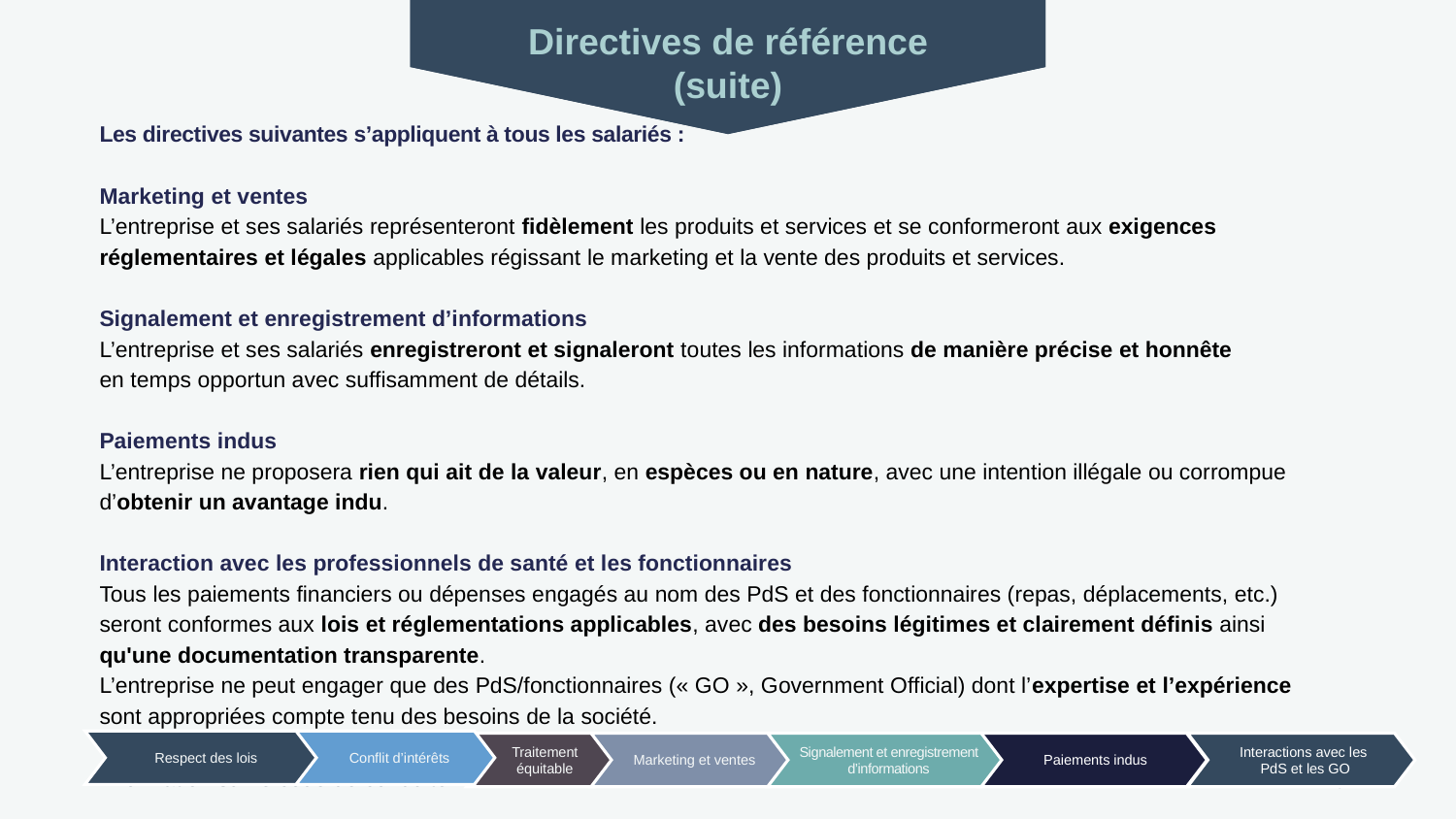

Directives de référence
(suite)
Les directives suivantes s’appliquent à tous les salariés :

Marketing et ventes
L’entreprise et ses salariés représenteront fidèlement les produits et services et se conformeront aux exigences réglementaires et légales applicables régissant le marketing et la vente des produits et services.

Signalement et enregistrement d’informations
L’entreprise et ses salariés enregistreront et signaleront toutes les informations de manière précise et honnête
en temps opportun avec suffisamment de détails.

Paiements indus
L’entreprise ne proposera rien qui ait de la valeur, en espèces ou en nature, avec une intention illégale ou corrompue d’obtenir un avantage indu.

Interaction avec les professionnels de santé et les fonctionnaires
Tous les paiements financiers ou dépenses engagés au nom des PdS et des fonctionnaires (repas, déplacements, etc.) seront conformes aux lois et réglementations applicables, avec des besoins légitimes et clairement définis ainsi qu'une documentation transparente.
L’entreprise ne peut engager que des PdS/fonctionnaires (« GO », Government Official) dont l’expertise et l’expérience sont appropriées compte tenu des besoins de la société.

Respect des lois
Conflit d’intérêts
Marketing et ventes
Signalement et enregistrement d’informations
Paiements indus
Interactions avec les
PdS et les GO
Traitement équitable
8